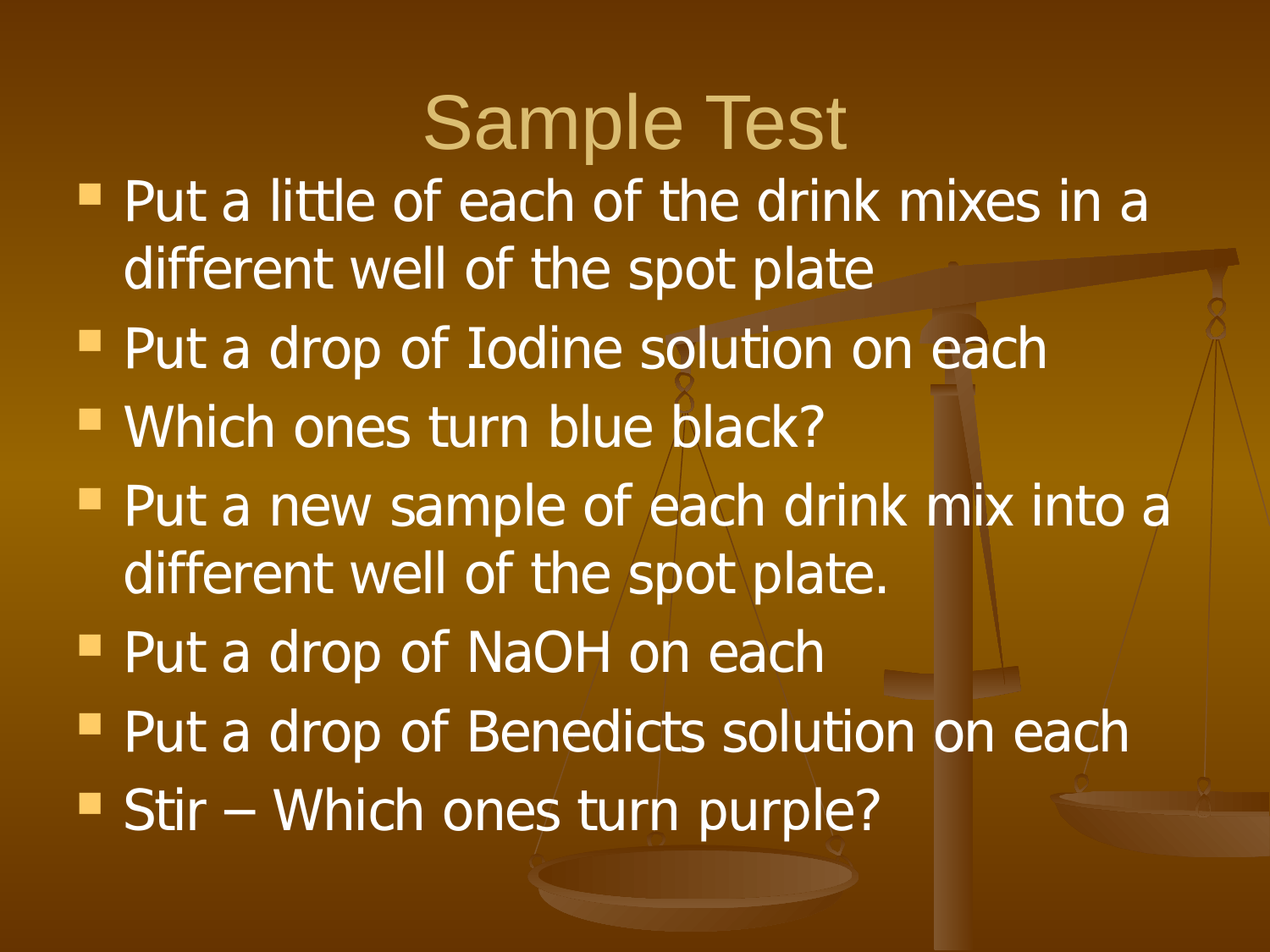

# Sample Test
Put a little of each of the drink mixes in a different well of the spot plate
Put a drop of Iodine solution on each
Which ones turn blue black?
Put a new sample of each drink mix into a different well of the spot plate.
Put a drop of NaOH on each
Put a drop of Benedicts solution on each
Stir – Which ones turn purple?